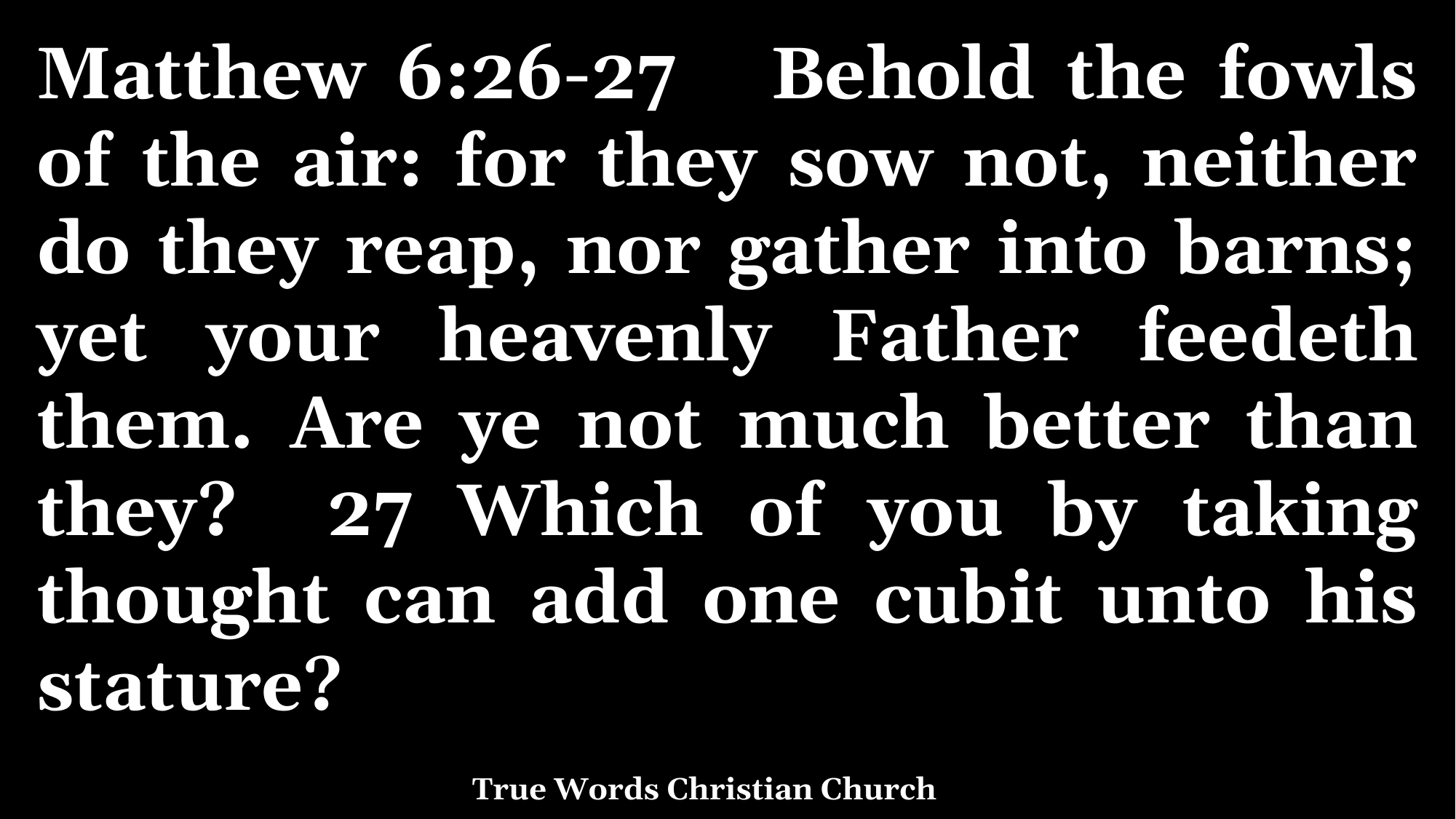

Matthew 6:26-27   Behold the fowls of the air: for they sow not, neither do they reap, nor gather into barns; yet your heavenly Father feedeth them. Are ye not much better than they?  27 Which of you by taking thought can add one cubit unto his stature?
True Words Christian Church